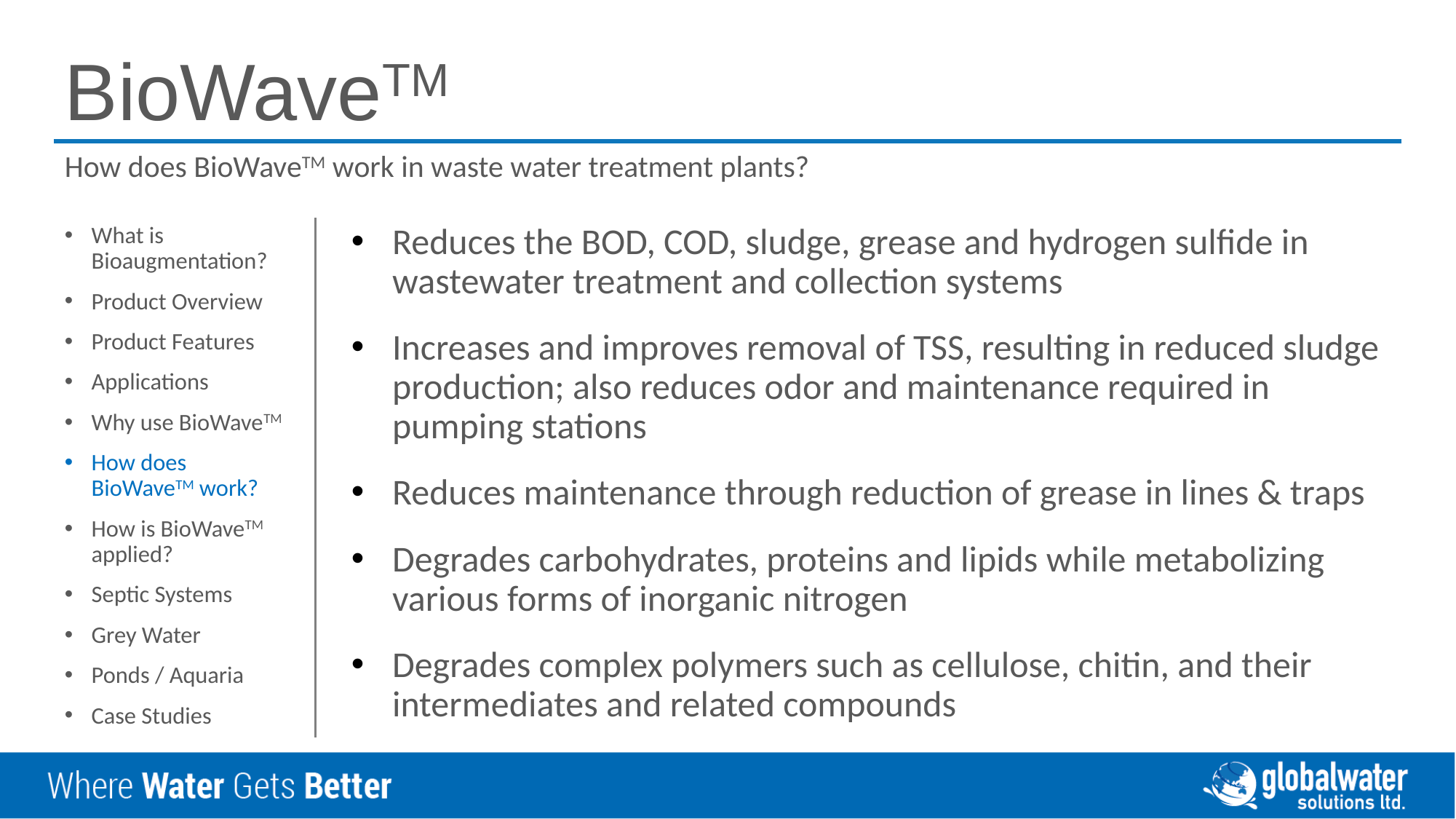

# BioWaveTM
How does BioWaveTM work in waste water treatment plants?

What is Bioaugmentation?
Product Overview
Product Features
Applications
Why use BioWaveTM
How does BioWaveTM work?
How is BioWaveTM applied?
Septic Systems
Grey Water
Ponds / Aquaria
Case Studies

Reduces the BOD, COD, sludge, grease and hydrogen sulfide in wastewater treatment and collection systems
Increases and improves removal of TSS, resulting in reduced sludge production; also reduces odor and maintenance required in pumping stations
Reduces maintenance through reduction of grease in lines & traps
Degrades carbohydrates, proteins and lipids while metabolizing various forms of inorganic nitrogen
Degrades complex polymers such as cellulose, chitin, and their intermediates and related compounds